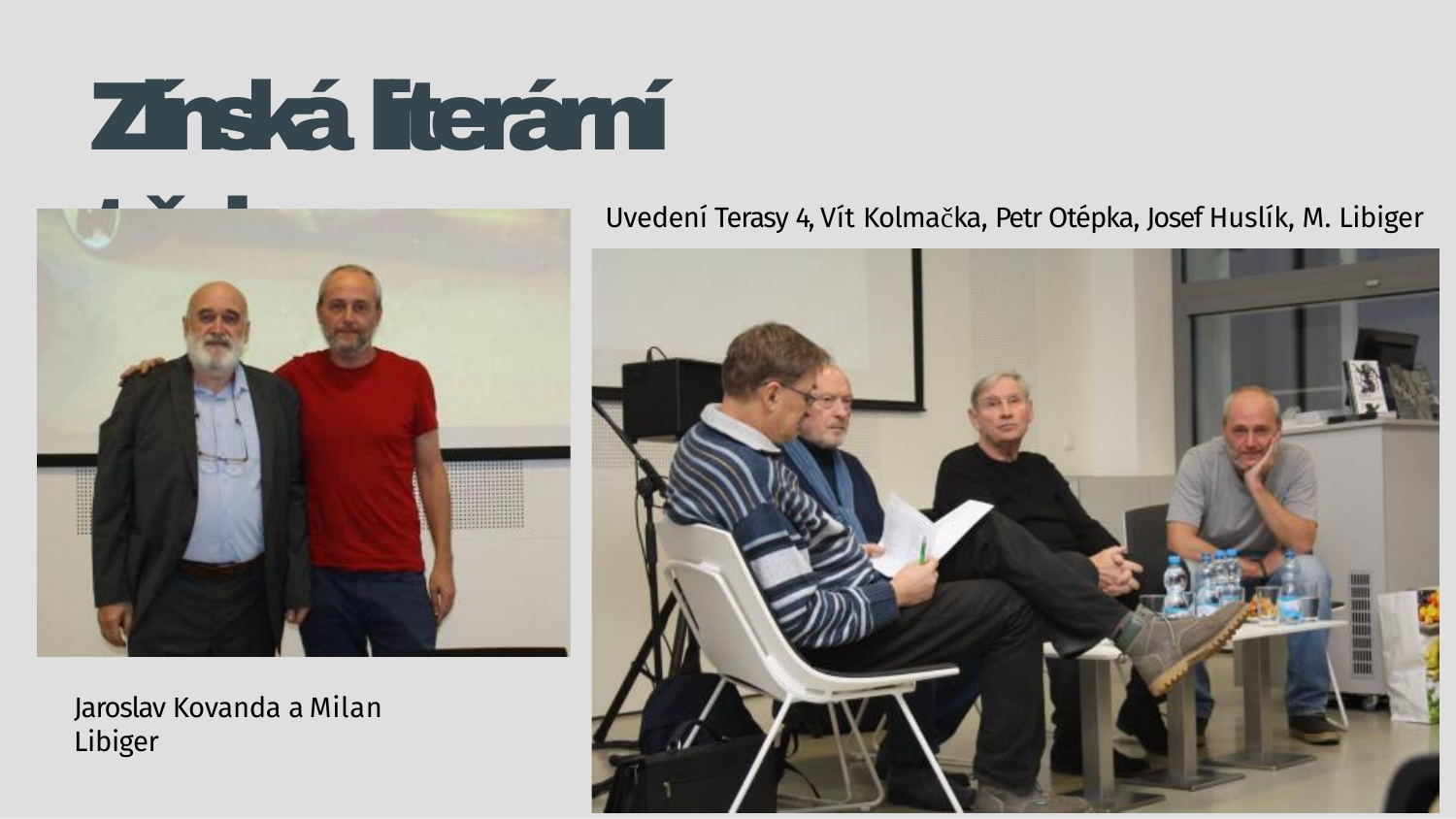

# Zlínská literární tržnice
Uvedení Terasy 4, Vít Kolmačka, Petr Otépka, Josef Huslík, M. Libiger

Jaroslav Kovanda a Milan Libiger